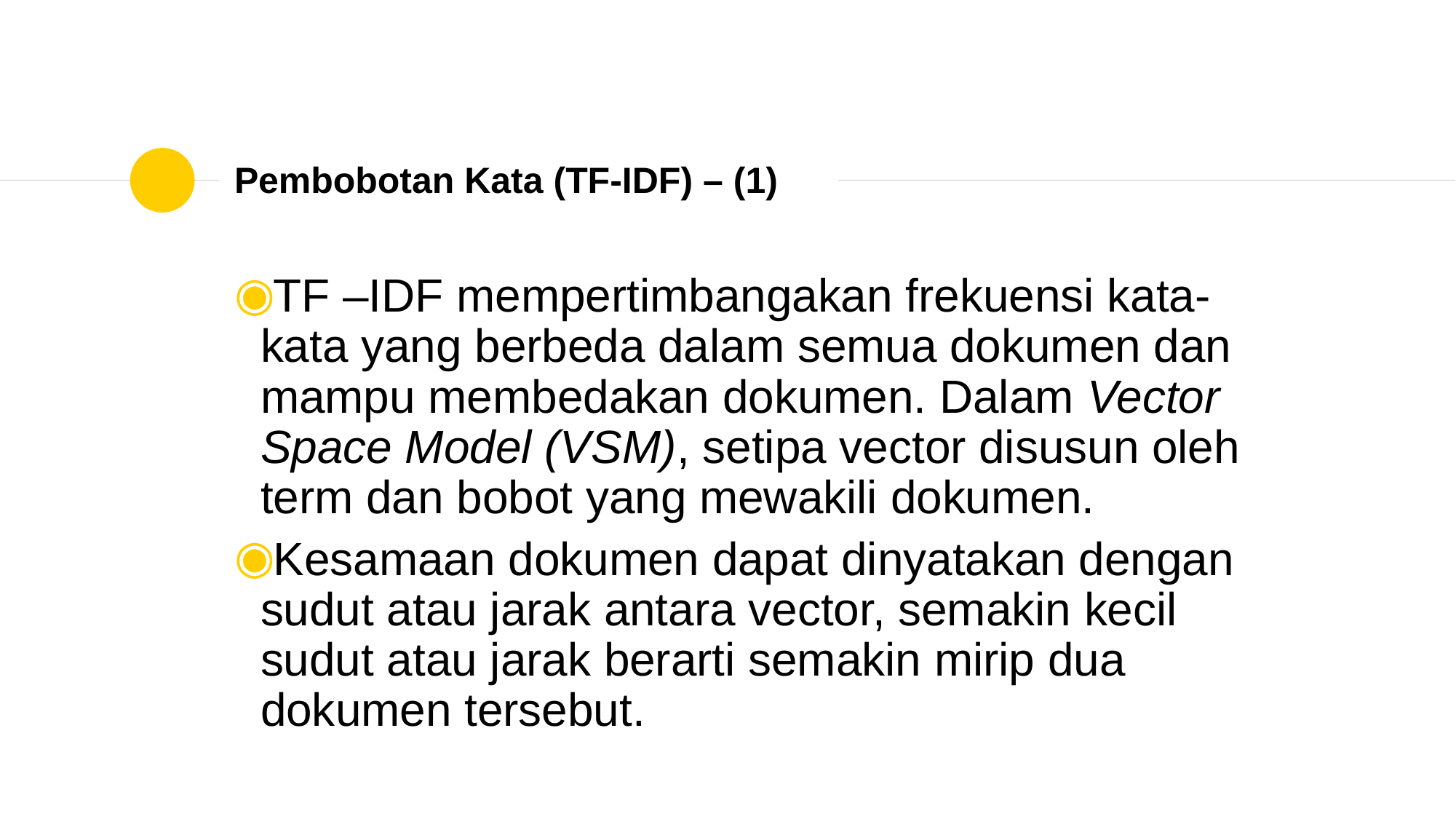

# Pembobotan Kata (TF-IDF) – (1)
TF –IDF mempertimbangakan frekuensi kata-kata yang berbeda dalam semua dokumen dan mampu membedakan dokumen. Dalam Vector Space Model (VSM), setipa vector disusun oleh term dan bobot yang mewakili dokumen.
Kesamaan dokumen dapat dinyatakan dengan sudut atau jarak antara vector, semakin kecil sudut atau jarak berarti semakin mirip dua dokumen tersebut.